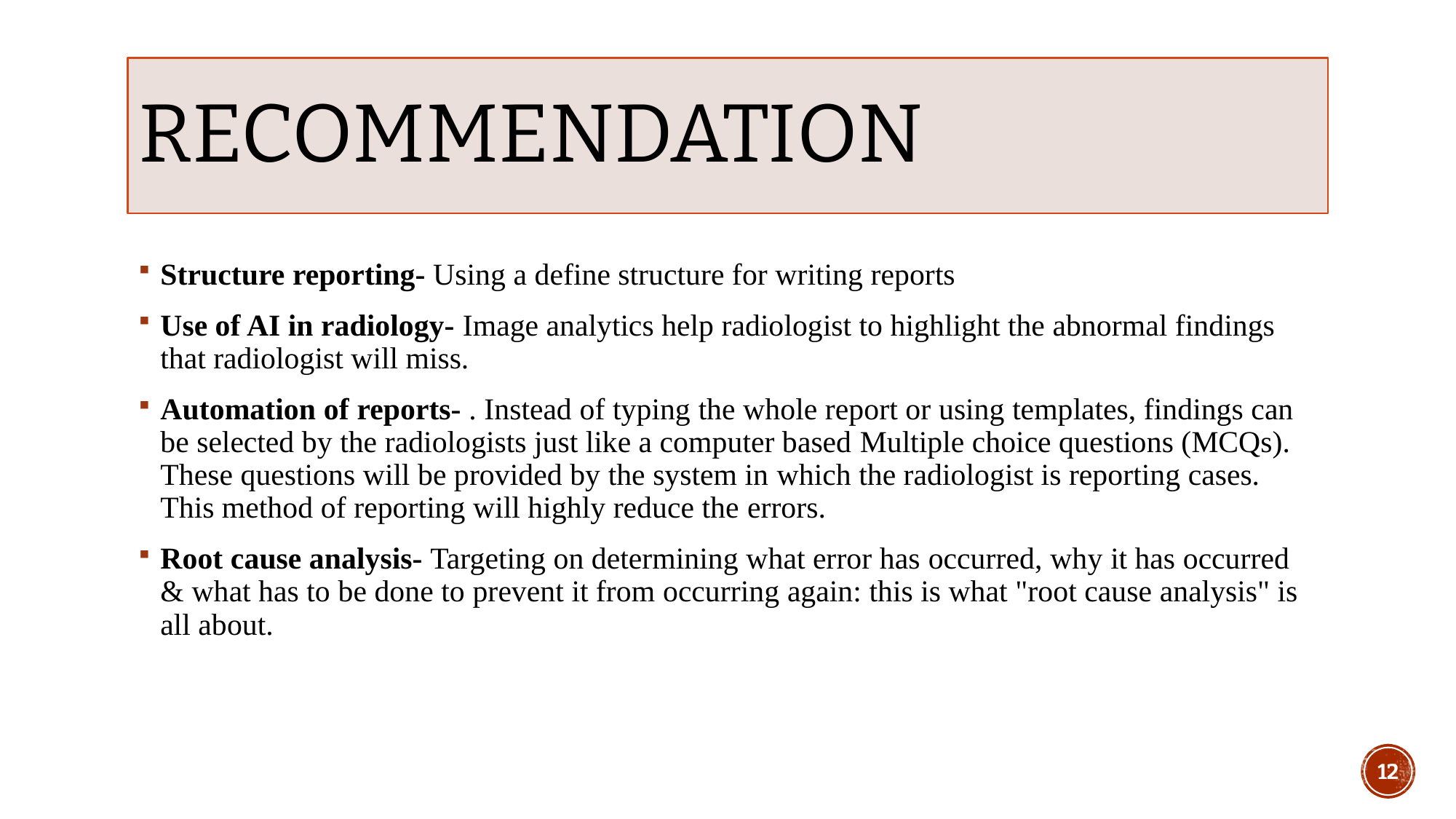

# Recommendation
Structure reporting- Using a define structure for writing reports
Use of AI in radiology- Image analytics help radiologist to highlight the abnormal findings that radiologist will miss.
Automation of reports- . Instead of typing the whole report or using templates, findings can be selected by the radiologists just like a computer based Multiple choice questions (MCQs). These questions will be provided by the system in which the radiologist is reporting cases. This method of reporting will highly reduce the errors.
Root cause analysis- Targeting on determining what error has occurred, why it has occurred & what has to be done to prevent it from occurring again: this is what "root cause analysis" is all about.

12